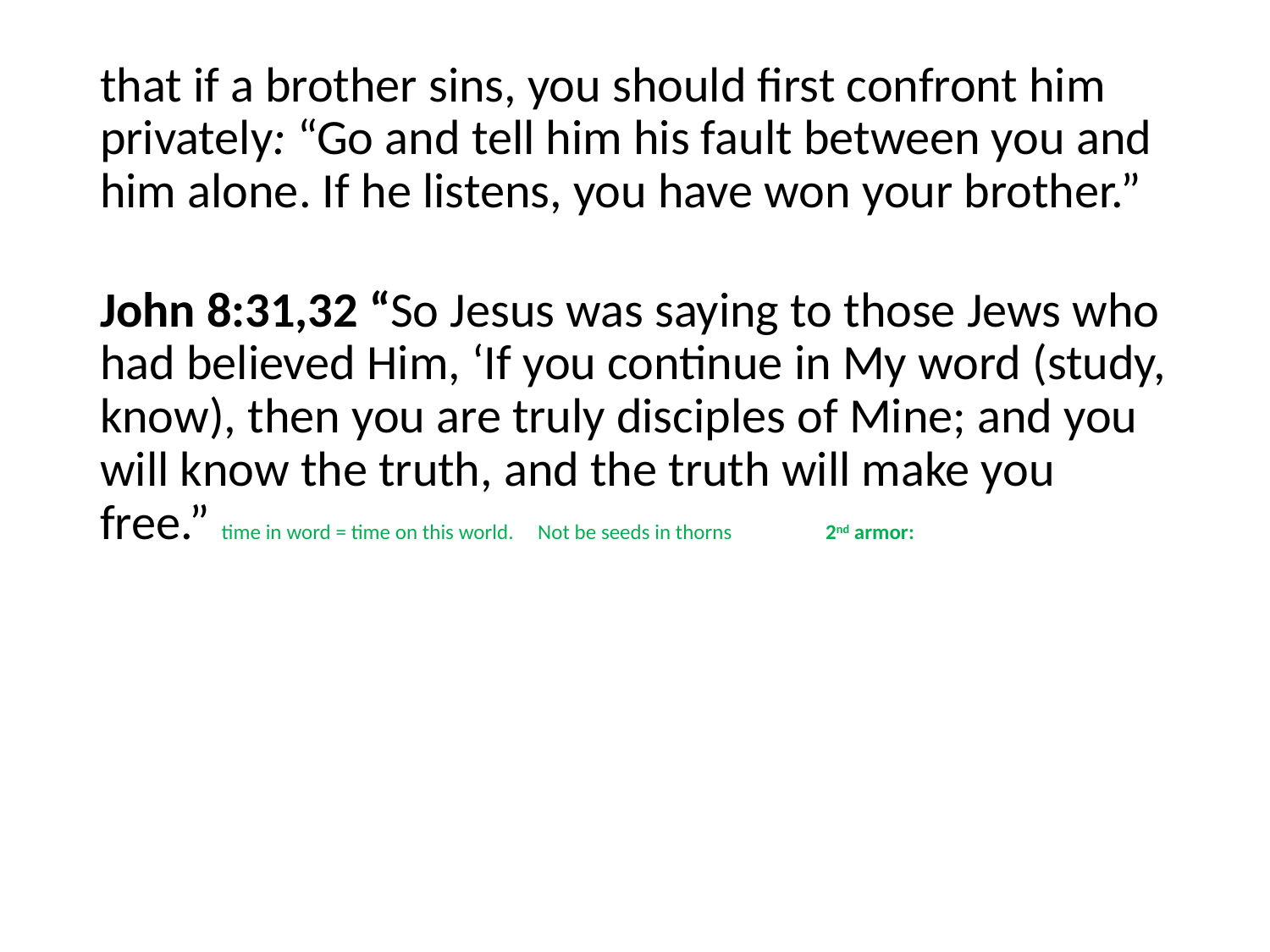

#
that if a brother sins, you should first confront him privately: “Go and tell him his fault between you and him alone. If he listens, you have won your brother.”

John 8:31,32 “So Jesus was saying to those Jews who had believed Him, ‘If you continue in My word (study, know), then you are truly disciples of Mine; and you will know the truth, and the truth will make you free.” time in word = time on this world.     Not be seeds in thorns                   2nd armor: